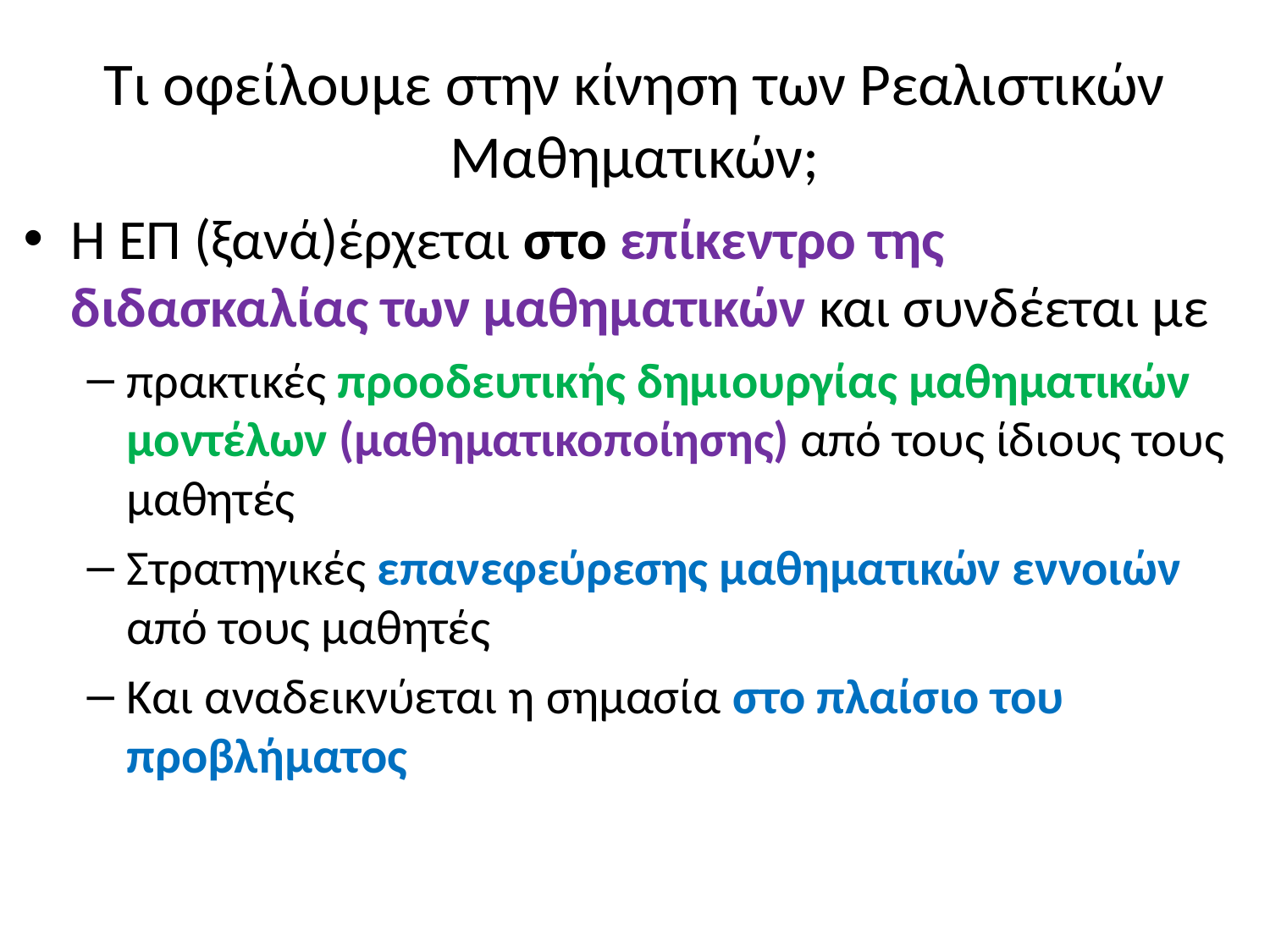

# Τι οφείλουμε στην κίνηση των Ρεαλιστικών Μαθηματικών;
Η ΕΠ (ξανά)έρχεται στο επίκεντρο της διδασκαλίας των μαθηματικών και συνδέεται με
πρακτικές προοδευτικής δημιουργίας μαθηματικών μοντέλων (μαθηματικοποίησης) από τους ίδιους τους μαθητές
Στρατηγικές επανεφεύρεσης μαθηματικών εννοιών από τους μαθητές
Και αναδεικνύεται η σημασία στο πλαίσιο του προβλήματος